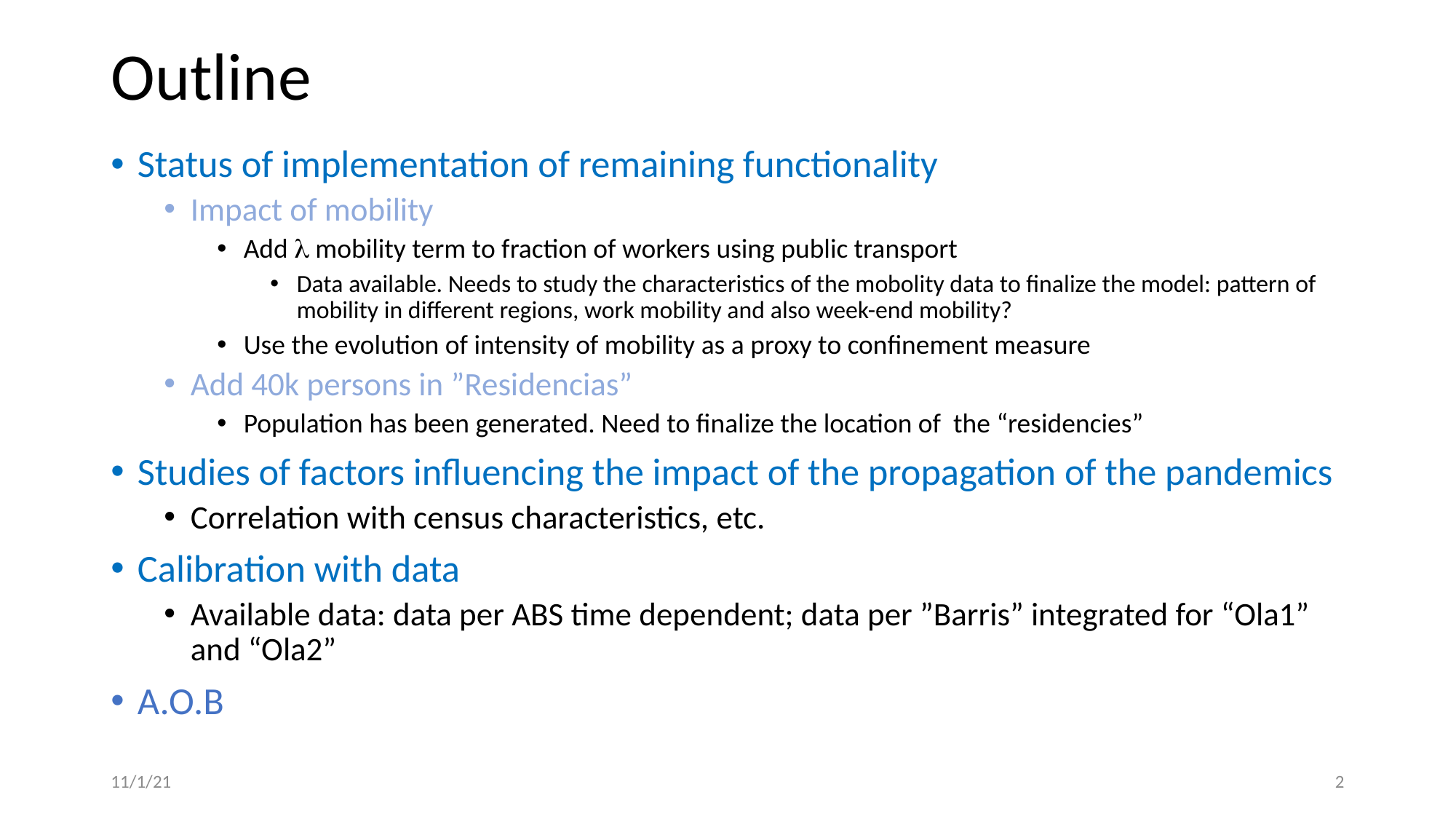

# Outline
Status of implementation of remaining functionality
Impact of mobility
Add λ mobility term to fraction of workers using public transport
Data available. Needs to study the characteristics of the mobolity data to finalize the model: pattern of mobility in different regions, work mobility and also week-end mobility?
Use the evolution of intensity of mobility as a proxy to confinement measure
Add 40k persons in ”Residencias”
Population has been generated. Need to finalize the location of  the “residencies”
Studies of factors influencing the impact of the propagation of the pandemics
Correlation with census characteristics, etc.
Calibration with data
Available data: data per ABS time dependent; data per ”Barris” integrated for “Ola1” and “Ola2”
A.O.B

11/1/21
2